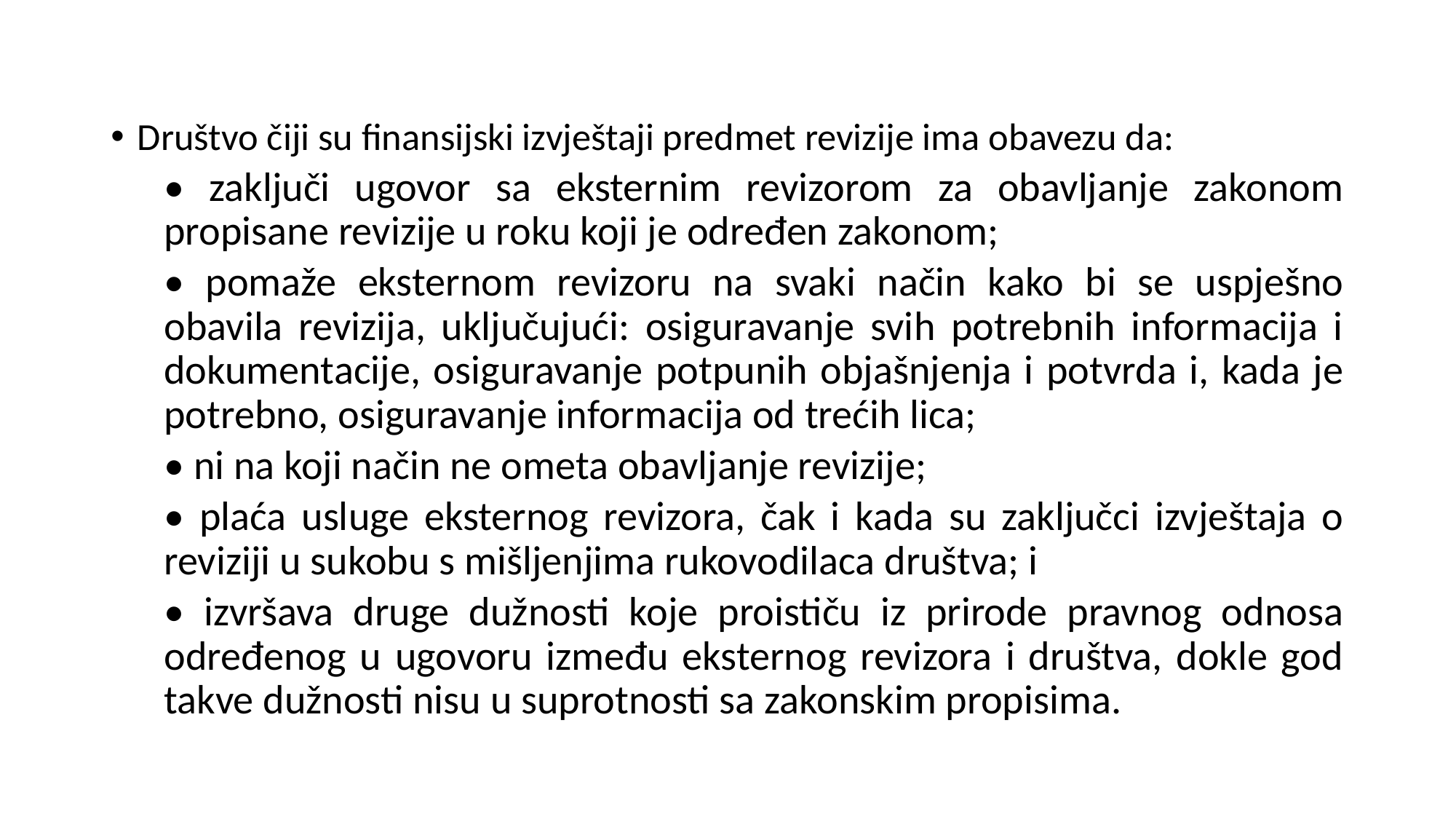

Društvo čiji su finansijski izvještaji predmet revizije ima obavezu da:
• zaključi ugovor sa eksternim revizorom za obavljanje zakonom propisane revizije u roku koji je određen zakonom;
• pomaže eksternom revizoru na svaki način kako bi se uspješno obavila revizija, uključujući: osiguravanje svih potrebnih informacija i dokumentacije, osiguravanje potpunih objašnjenja i potvrda i, kada je potrebno, osiguravanje informacija od trećih lica;
• ni na koji način ne ometa obavljanje revizije;
• plaća usluge eksternog revizora, čak i kada su zaključci izvještaja o reviziji u sukobu s mišljenjima rukovodilaca društva; i
• izvršava druge dužnosti koje proističu iz prirode pravnog odnosa određenog u ugovoru između eksternog revizora i društva, dokle god takve dužnosti nisu u suprotnosti sa zakonskim propisima.